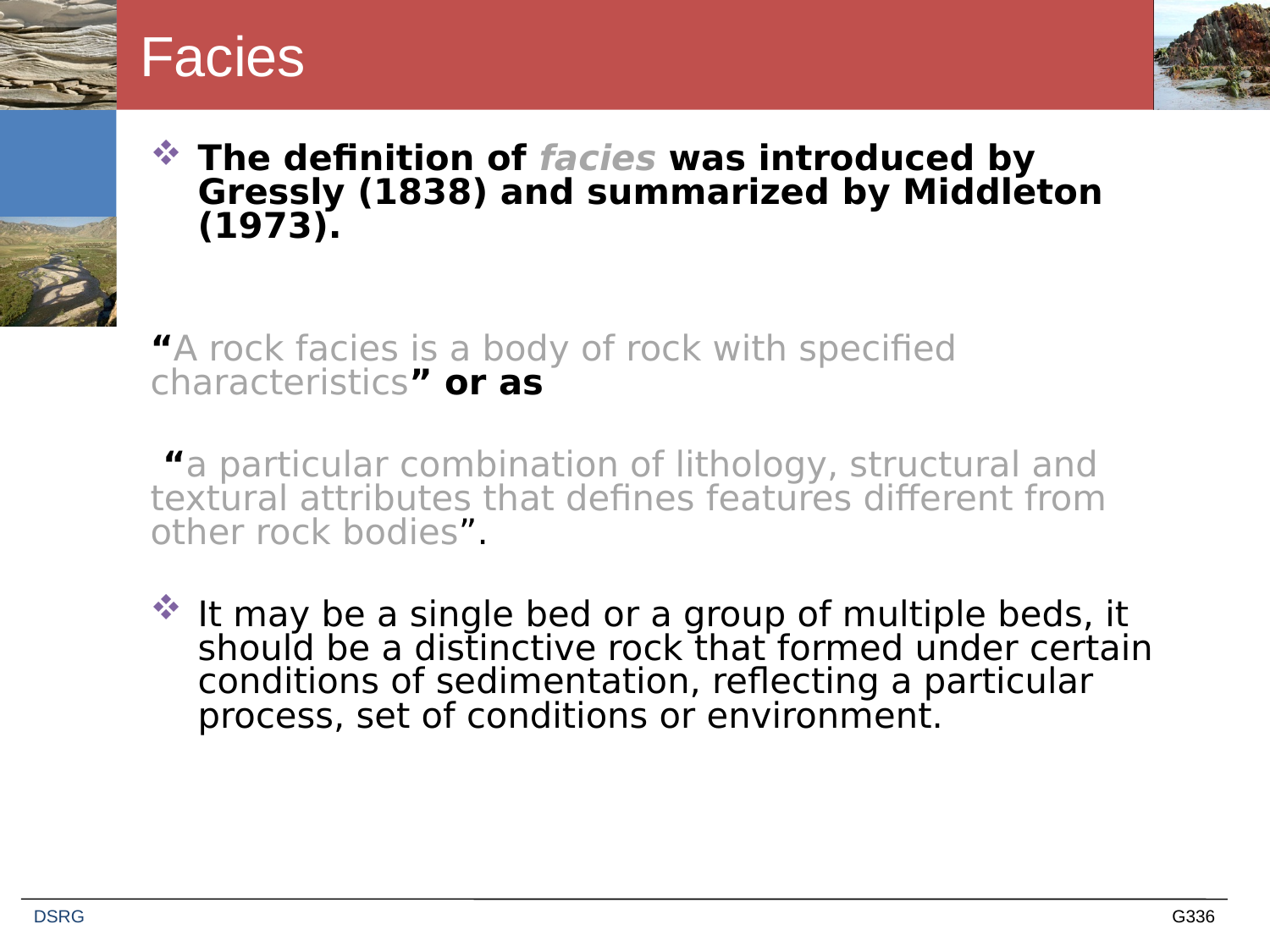

# Facies
The definition of facies was introduced by Gressly (1838) and summarized by Middleton (1973).

“A rock facies is a body of rock with specified characteristics” or as

 “a particular combination of lithology, structural and textural attributes that defines features different from other rock bodies”.

It may be a single bed or a group of multiple beds, it should be a distinctive rock that formed under certain conditions of sedimentation, reflecting a particular process, set of conditions or environment.
DSRG
G336